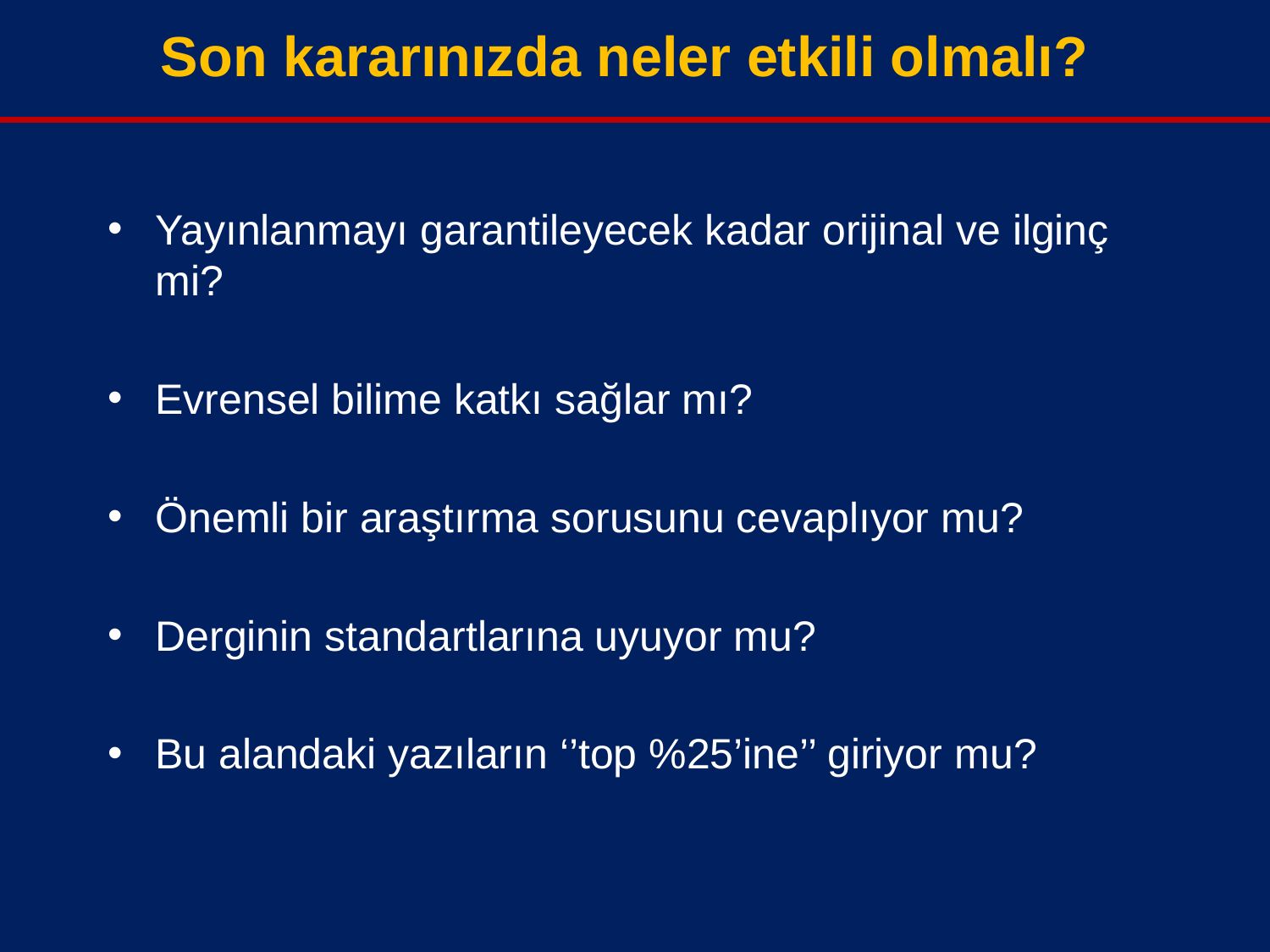

Son kararınızda neler etkili olmalı?

Yayınlanmayı garantileyecek kadar orijinal ve ilginç mi?

Evrensel bilime katkı sağlar mı?

Önemli bir araştırma sorusunu cevaplıyor mu?

Derginin standartlarına uyuyor mu?

Bu alandaki yazıların ‘’top %25’ine’’ giriyor mu?